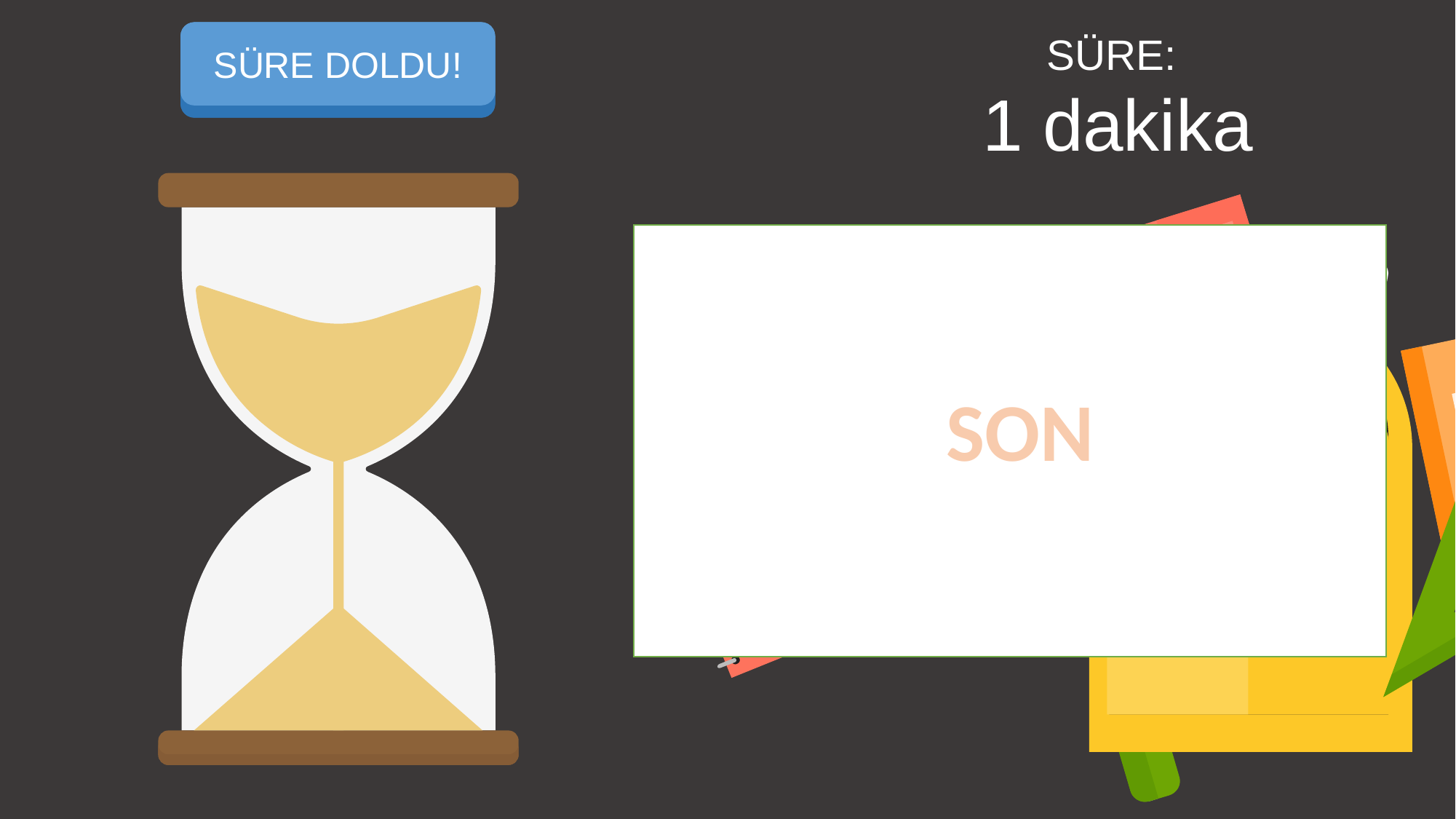

SÜREYİ BAŞLAT

SÜRE DOLDU!

SÜRE:
1 dakika

SON